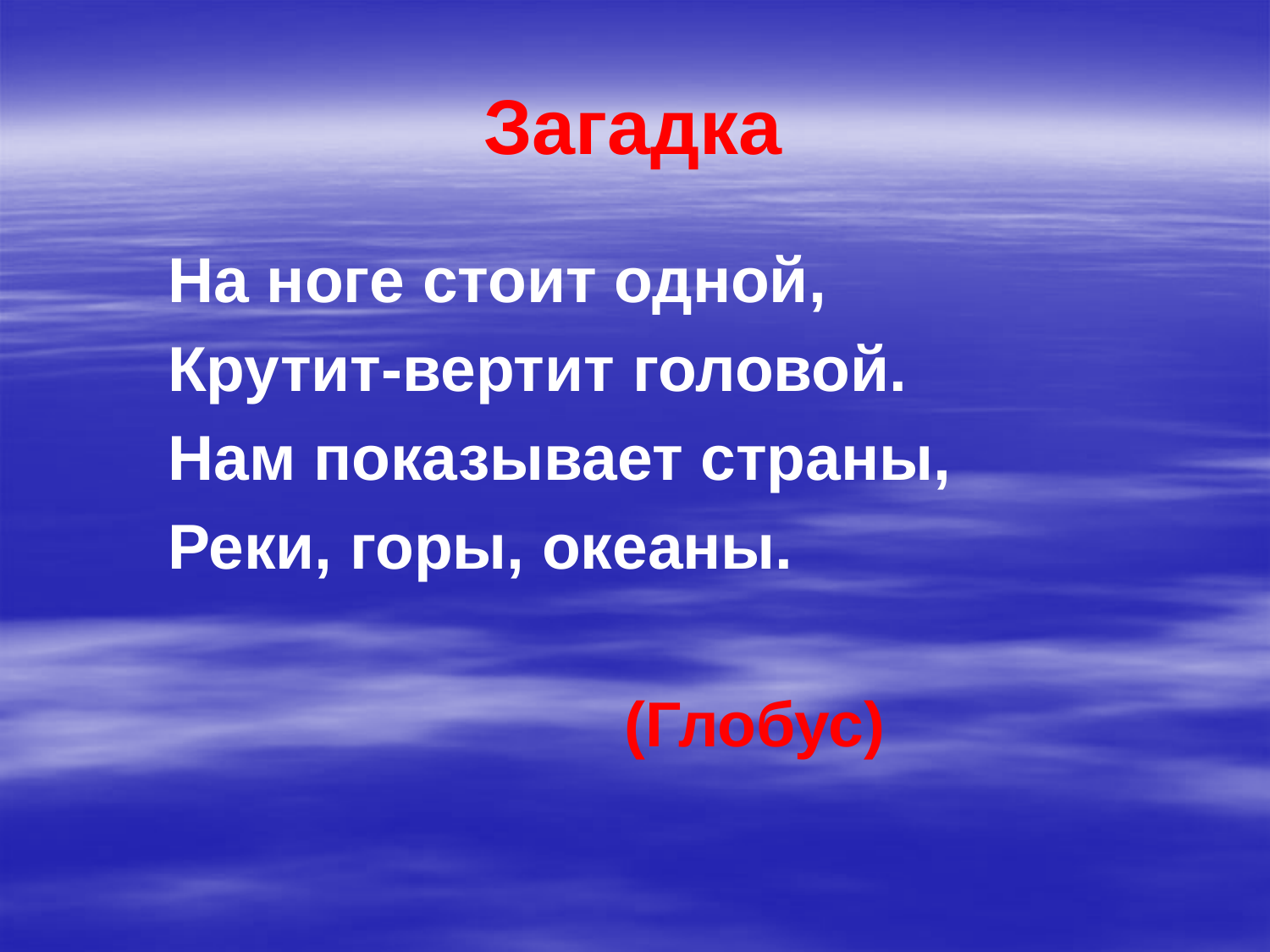

# Загадка
На ноге стоит одной,
Крутит-вертит головой.
Нам показывает страны,
Реки, горы, океаны.

                          (Глобус)